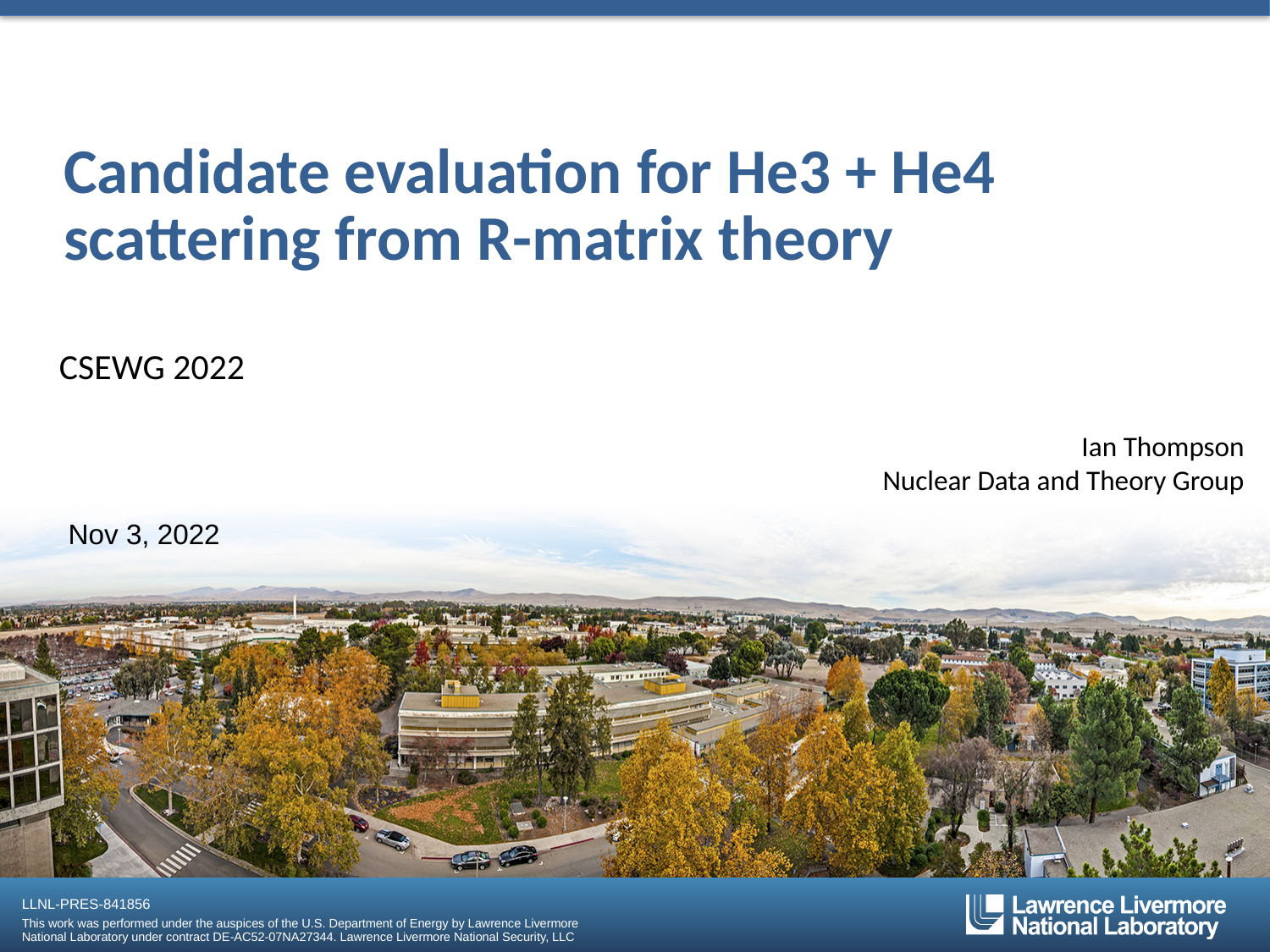

# Candidate evaluation for He3 + He4 scattering from R-matrix theory
CSEWG 2022
Ian Thompson
Nuclear Data and Theory Group
Nov 3, 2022